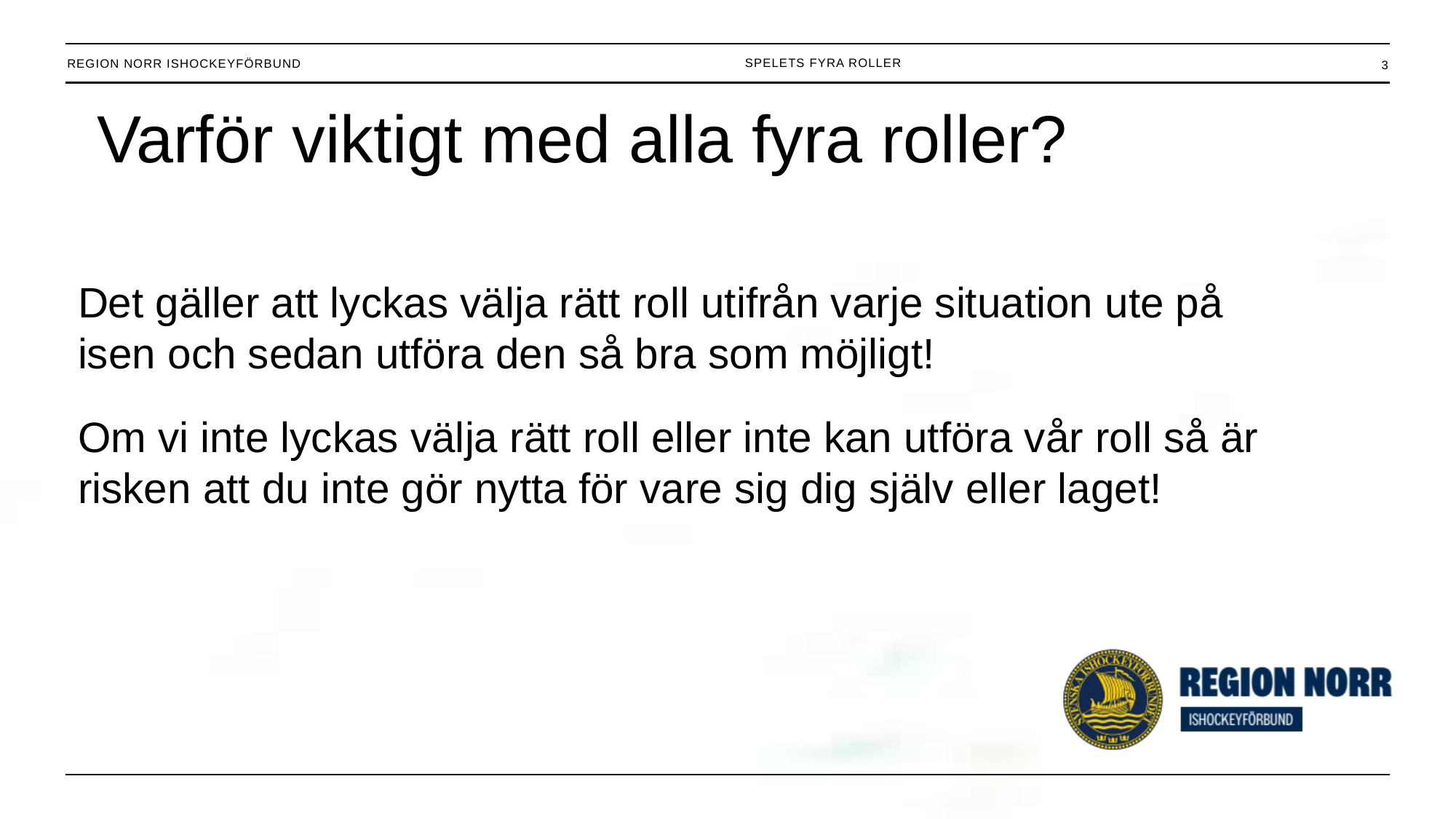

3
Spelets fyra roller

Varför viktigt med alla fyra roller?
Det gäller att lyckas välja rätt roll utifrån varje situation ute på isen och sedan utföra den så bra som möjligt!

Om vi inte lyckas välja rätt roll eller inte kan utföra vår roll så är risken att du inte gör nytta för vare sig dig själv eller laget!